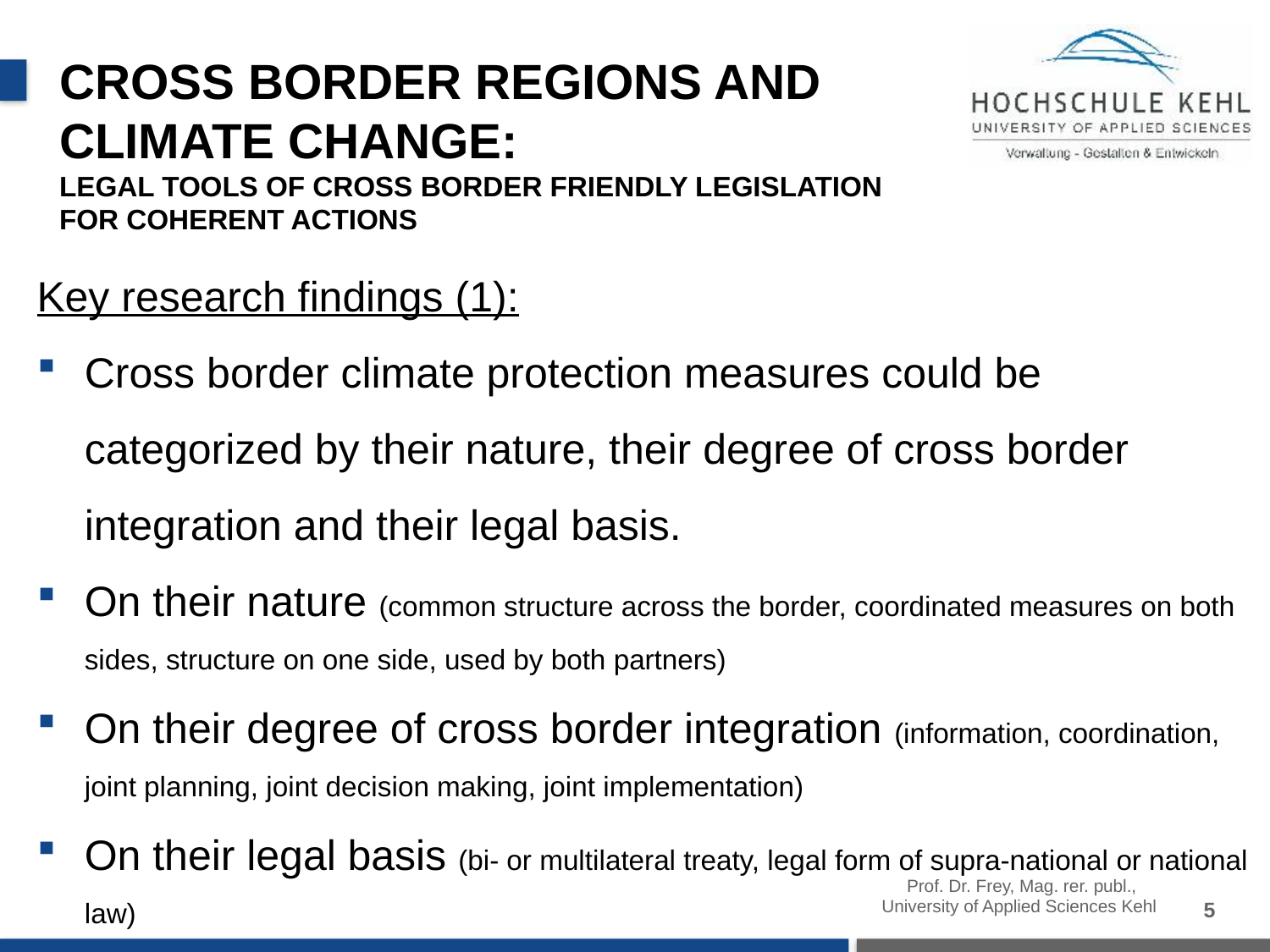

Cross Border Regions And Climate Change:
Legal Tools Of Cross Border Friendly Legislation        For Coherent Actions
Key research findings (1):
Cross border climate protection measures could be categorized by their nature, their degree of cross border integration and their legal basis.
On their nature (common structure across the border, coordinated measures on both sides, structure on one side, used by both partners)
On their degree of cross border integration (information, coordination, joint planning, joint decision making, joint implementation)
On their legal basis (bi- or multilateral treaty, legal form of supra-national or national law)

Prof. Dr. Frey, Mag. rer. publ.,
University of Applied Sciences Kehl